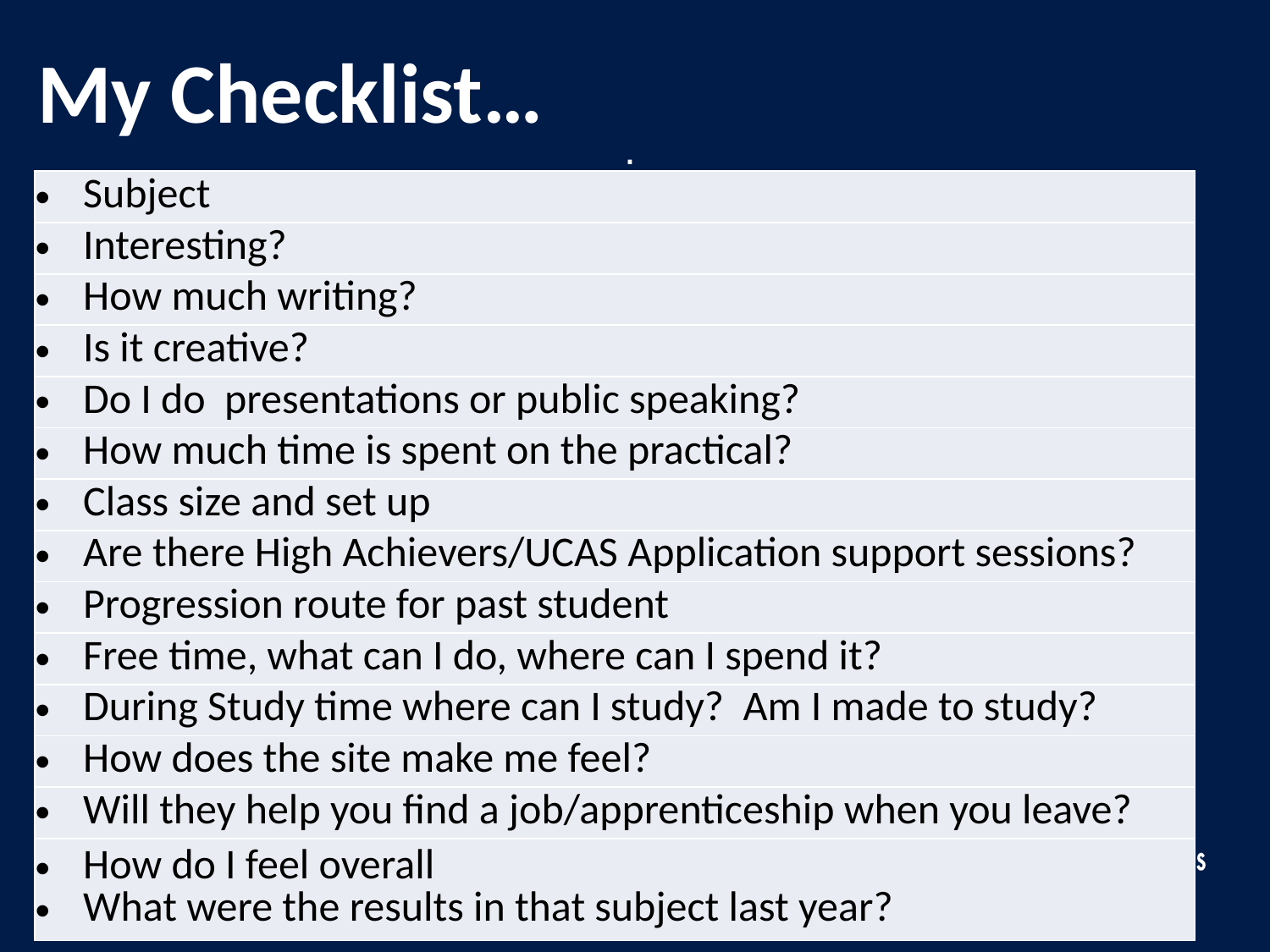

My Checklist…
.
| Subject |
| --- |
| Interesting? |
| How much writing? |
| Is it creative? |
| Do I do presentations or public speaking? |
| How much time is spent on the practical? |
| Class size and set up |
| Are there High Achievers/UCAS Application support sessions? |
| Progression route for past student |
| Free time, what can I do, where can I spend it? |
| During Study time where can I study? Am I made to study? |
| How does the site make me feel? |
| Will they help you find a job/apprenticeship when you leave? |
| How do I feel overall What were the results in that subject last year? |